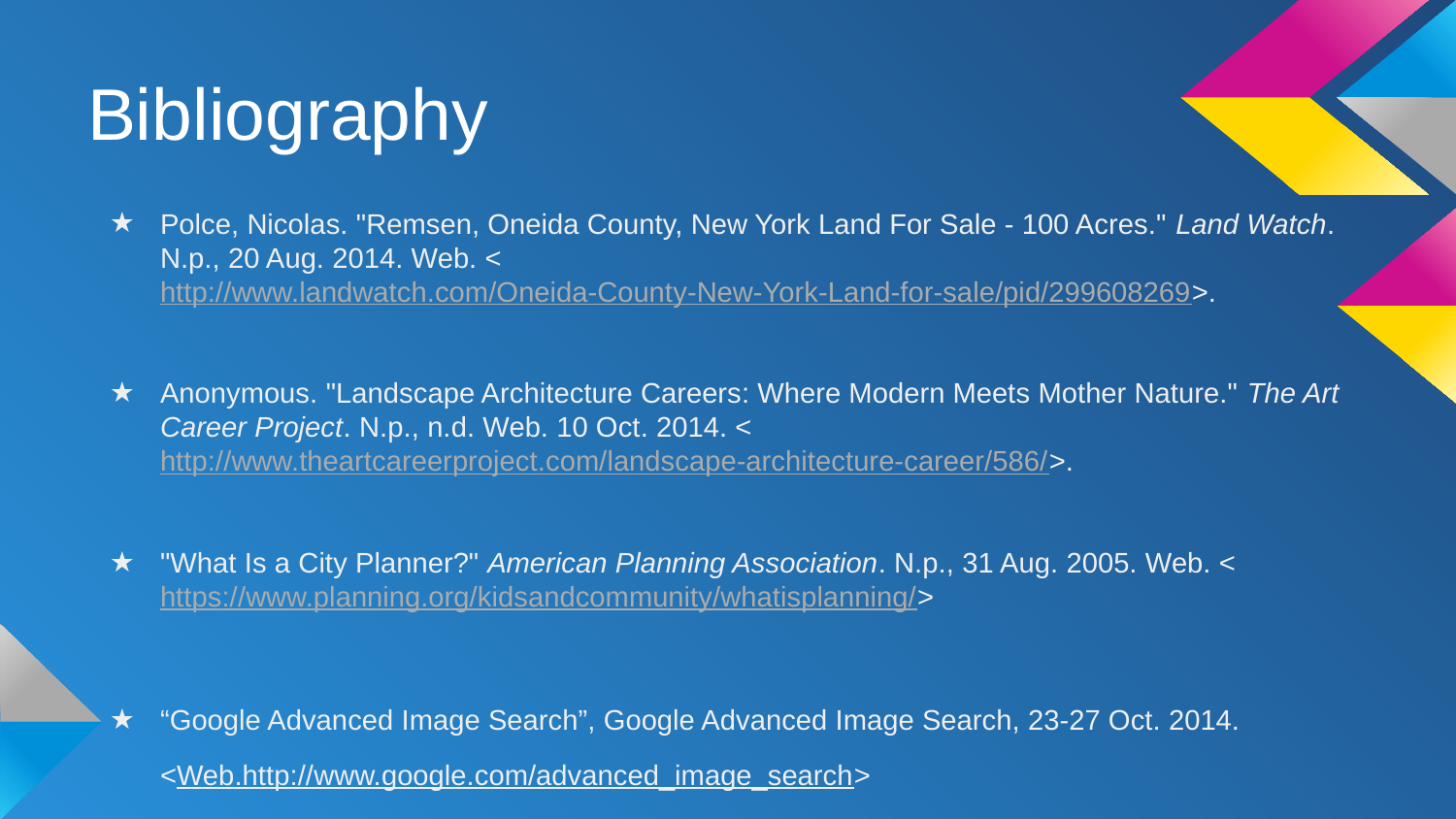

# Bibliography
Polce, Nicolas. "Remsen, Oneida County, New York Land For Sale - 100 Acres." Land Watch. N.p., 20 Aug. 2014. Web. <http://www.landwatch.com/Oneida-County-New-York-Land-for-sale/pid/299608269>.

Anonymous. "Landscape Architecture Careers: Where Modern Meets Mother Nature." The Art Career Project. N.p., n.d. Web. 10 Oct. 2014. <http://www.theartcareerproject.com/landscape-architecture-career/586/>.

"What Is a City Planner?" American Planning Association. N.p., 31 Aug. 2005. Web. <https://www.planning.org/kidsandcommunity/whatisplanning/>

“Google Advanced Image Search”, Google Advanced Image Search, 23-27 Oct. 2014. <Web.http://www.google.com/advanced_image_search>